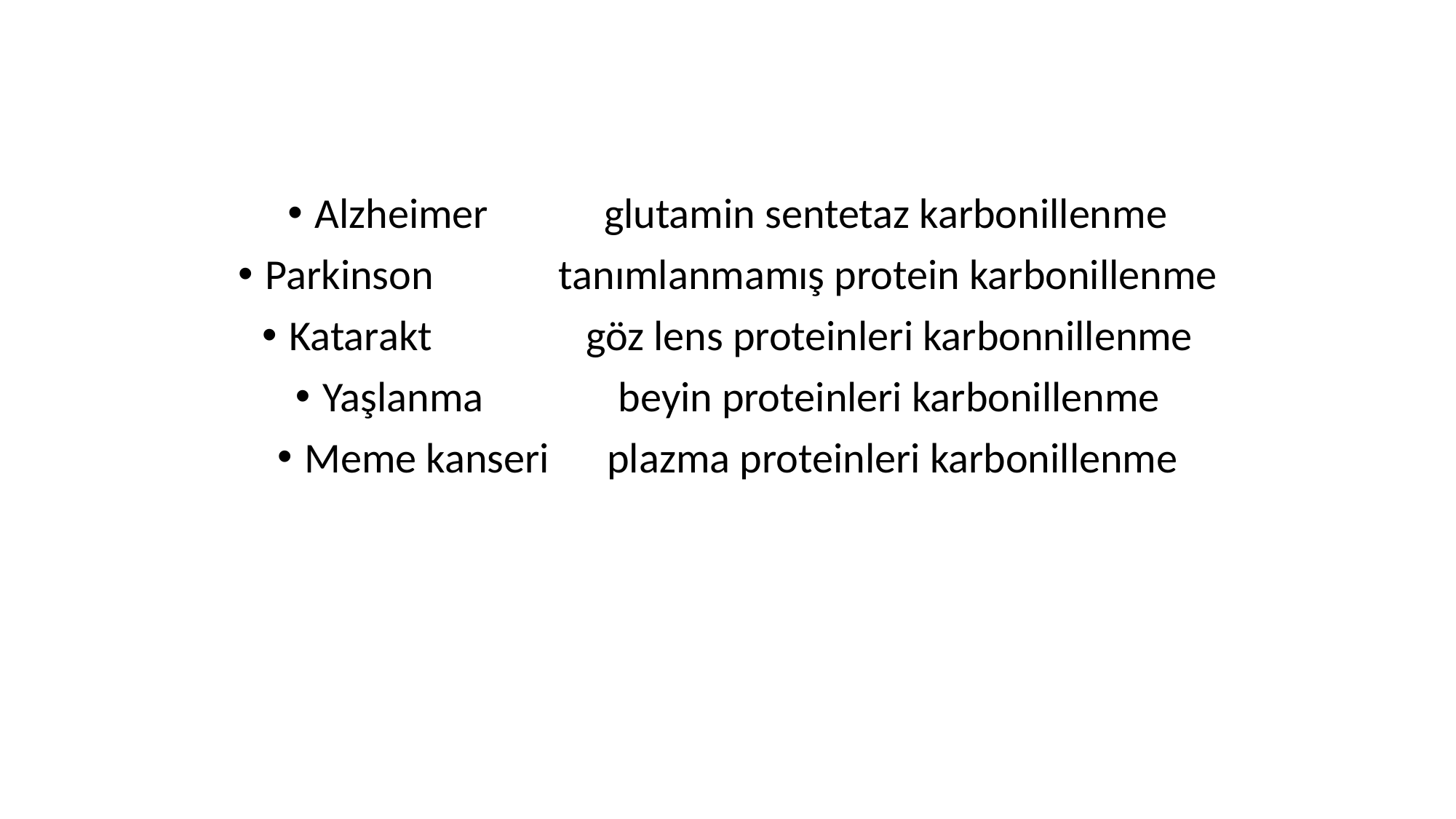

Alzheimer            glutamin sentetaz karbonillenme
Parkinson             tanımlanmamış protein karbonillenme
Katarakt                göz lens proteinleri karbonnillenme
Yaşlanma              beyin proteinleri karbonillenme
Meme kanseri      plazma proteinleri karbonillenme